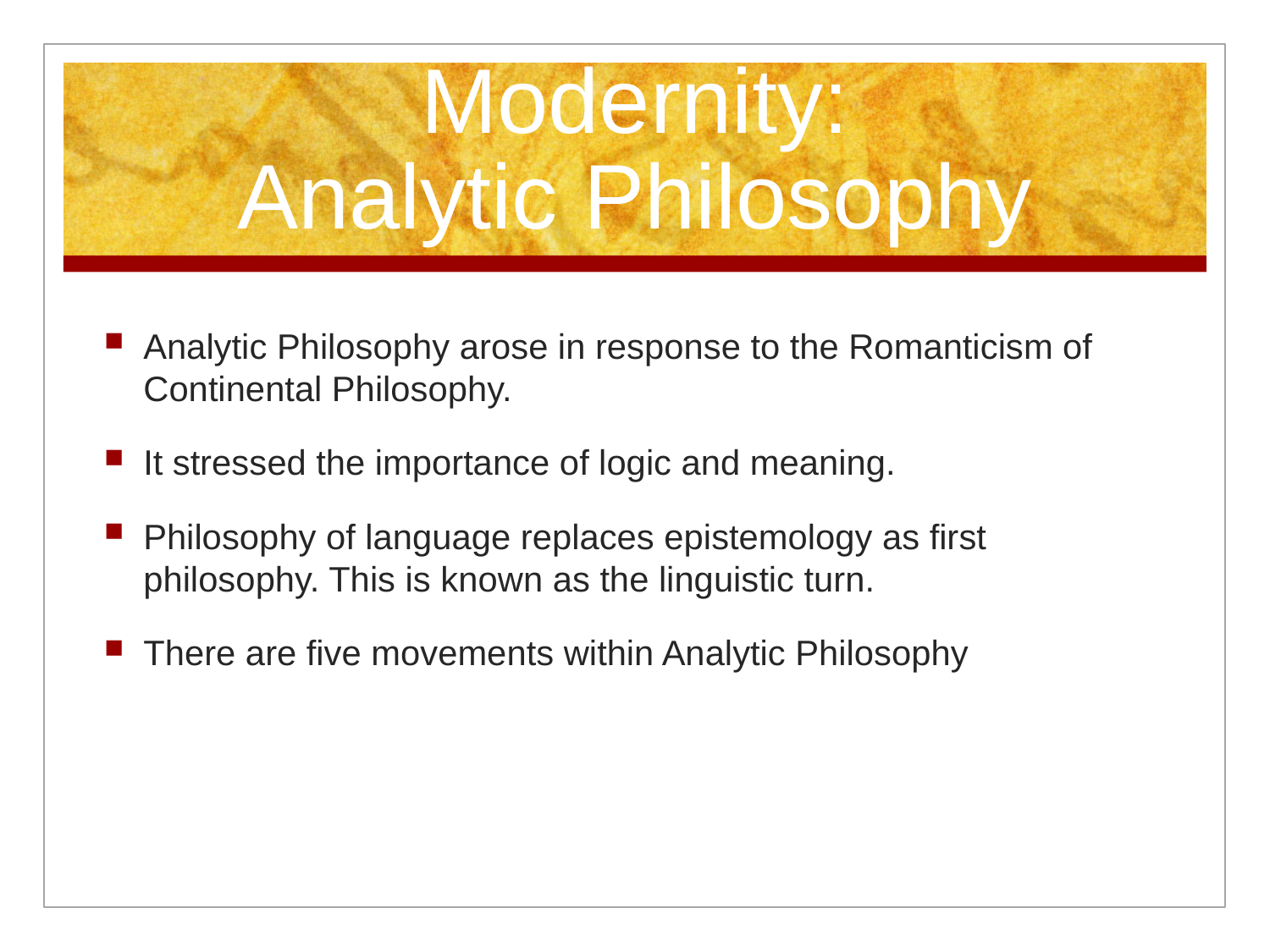

# Modernity: Analytic Philosophy
Analytic Philosophy arose in response to the Romanticism of Continental Philosophy.
It stressed the importance of logic and meaning.
Philosophy of language replaces epistemology as first philosophy. This is known as the linguistic turn.
There are five movements within Analytic Philosophy